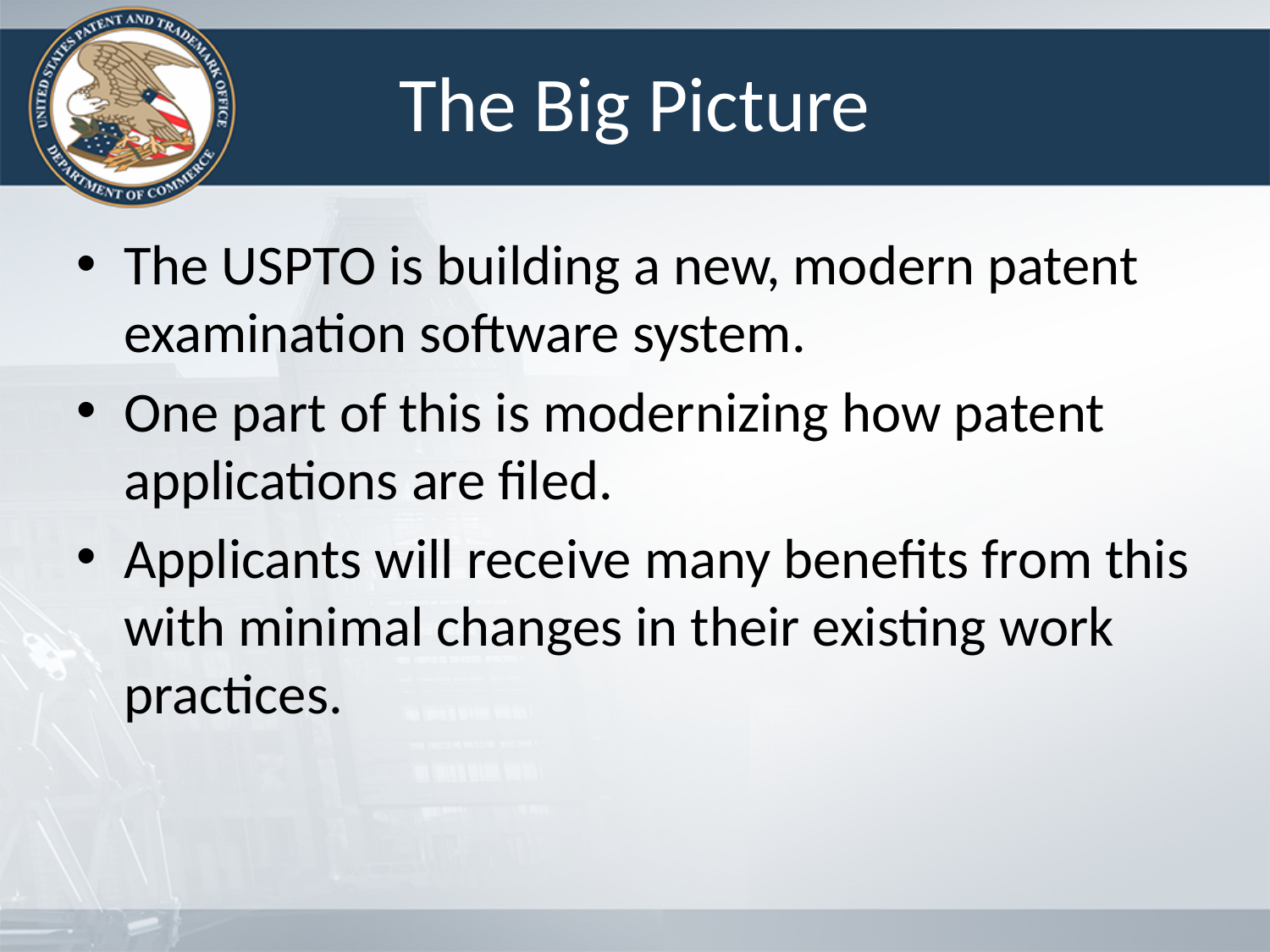

# The Big Picture
The USPTO is building a new, modern patent examination software system.
One part of this is modernizing how patent applications are filed.
Applicants will receive many benefits from this with minimal changes in their existing work practices.